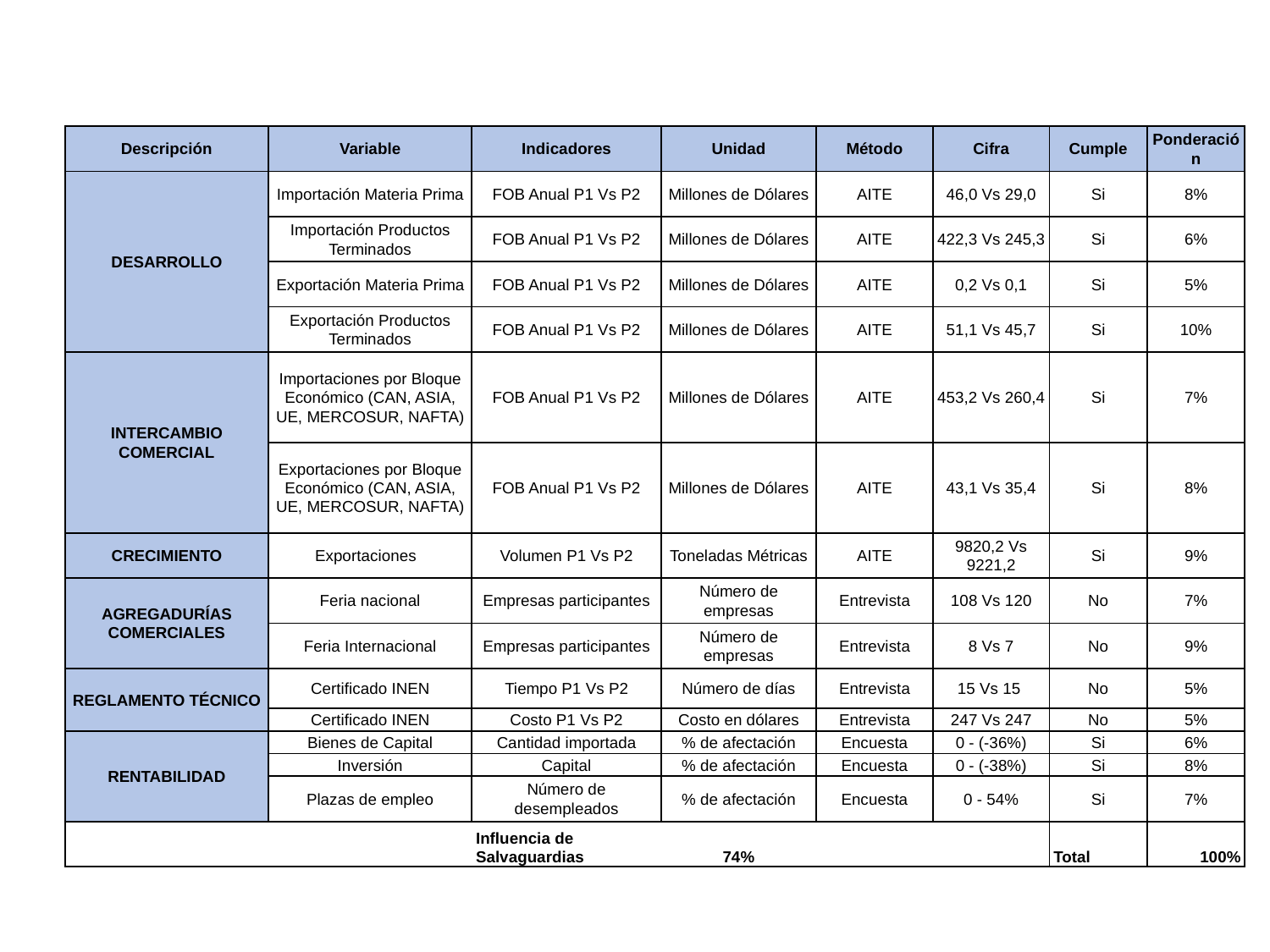

| Descripción | Variable | Indicadores | Unidad | Método | Cifra | Cumple | Ponderación |
| --- | --- | --- | --- | --- | --- | --- | --- |
| DESARROLLO | Importación Materia Prima | FOB Anual P1 Vs P2 | Millones de Dólares | AITE | 46,0 Vs 29,0 | Si | 8% |
|  | Importación Productos Terminados | FOB Anual P1 Vs P2 | Millones de Dólares | AITE | 422,3 Vs 245,3 | Si | 6% |
|  | Exportación Materia Prima | FOB Anual P1 Vs P2 | Millones de Dólares | AITE | 0,2 Vs 0,1 | Si | 5% |
|  | Exportación Productos Terminados | FOB Anual P1 Vs P2 | Millones de Dólares | AITE | 51,1 Vs 45,7 | Si | 10% |
| INTERCAMBIO COMERCIAL | Importaciones por Bloque Económico (CAN, ASIA, UE, MERCOSUR, NAFTA) | FOB Anual P1 Vs P2 | Millones de Dólares | AITE | 453,2 Vs 260,4 | Si | 7% |
|  | Exportaciones por Bloque Económico (CAN, ASIA, UE, MERCOSUR, NAFTA) | FOB Anual P1 Vs P2 | Millones de Dólares | AITE | 43,1 Vs 35,4 | Si | 8% |
| CRECIMIENTO | Exportaciones | Volumen P1 Vs P2 | Toneladas Métricas | AITE | 9820,2 Vs 9221,2 | Si | 9% |
| AGREGADURÍAS COMERCIALES | Feria nacional | Empresas participantes | Número de empresas | Entrevista | 108 Vs 120 | No | 7% |
|  | Feria Internacional | Empresas participantes | Número de empresas | Entrevista | 8 Vs 7 | No | 9% |
| REGLAMENTO TÉCNICO | Certificado INEN | Tiempo P1 Vs P2 | Número de días | Entrevista | 15 Vs 15 | No | 5% |
|  | Certificado INEN | Costo P1 Vs P2 | Costo en dólares | Entrevista | 247 Vs 247 | No | 5% |
| RENTABILIDAD | Bienes de Capital | Cantidad importada | % de afectación | Encuesta | 0 - (-36%) | Si | 6% |
|  | Inversión | Capital | % de afectación | Encuesta | 0 - (-38%) | Si | 8% |
|  | Plazas de empleo | Número de desempleados | % de afectación | Encuesta | 0 - 54% | Si | 7% |
|  |  | Influencia de Salvaguardias | 74% |  |  | Total | 100% |